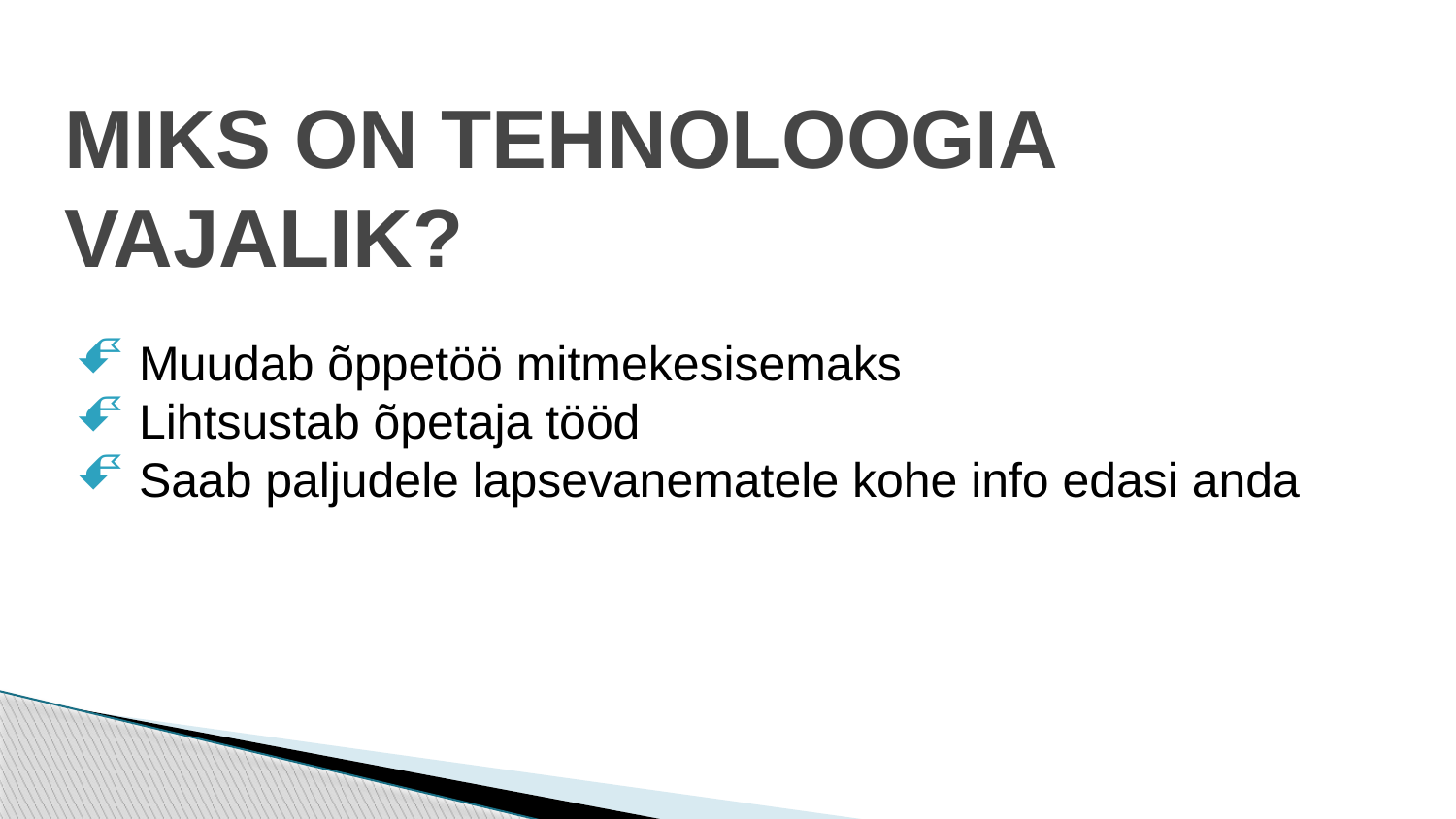

# MIKS ON TEHNOLOOGIA VAJALIK?
Muudab õppetöö mitmekesisemaks
Lihtsustab õpetaja tööd
Saab paljudele lapsevanematele kohe info edasi anda